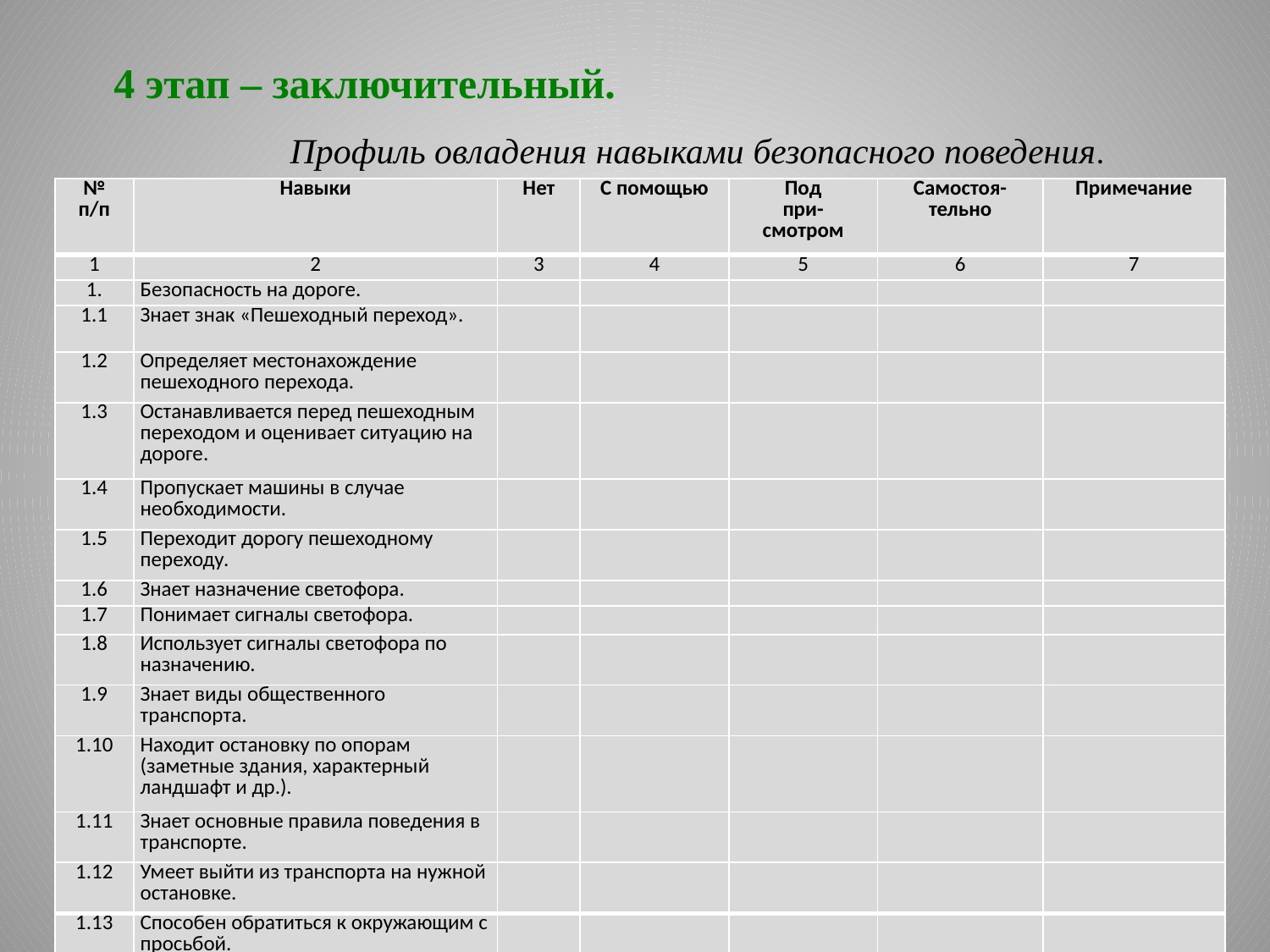

4 этап – заключительный.
Профиль овладения навыками безопасного поведения.
| № п/п | Навыки | Нет | С помощью | Под при- смотром | Самостоя- тельно | Примечание |
| --- | --- | --- | --- | --- | --- | --- |
| 1 | 2 | 3 | 4 | 5 | 6 | 7 |
| 1. | Безопасность на дороге. |  |  |  |  |  |
| 1.1 | Знает знак «Пешеходный переход». |  |  |  |  |  |
| 1.2 | Определяет местонахождение пешеходного перехода. |  |  |  |  |  |
| 1.3 | Останавливается перед пешеходным переходом и оценивает ситуацию на дороге. |  |  |  |  |  |
| 1.4 | Пропускает машины в случае необходимости. |  |  |  |  |  |
| 1.5 | Переходит дорогу пешеходному переходу. |  |  |  |  |  |
| 1.6 | Знает назначение светофора. |  |  |  |  |  |
| 1.7 | Понимает сигналы светофора. |  |  |  |  |  |
| 1.8 | Использует сигналы светофора по назначению. |  |  |  |  |  |
| 1.9 | Знает виды общественного транспорта. |  |  |  |  |  |
| 1.10 | Находит остановку по опорам (заметные здания, характерный ландшафт и др.). |  |  |  |  |  |
| 1.11 | Знает основные правила поведения в транспорте. |  |  |  |  |  |
| 1.12 | Умеет выйти из транспорта на нужной остановке. |  |  |  |  |  |
| 1.13 | Способен обратиться к окружающим с просьбой. |  |  |  |  |  |